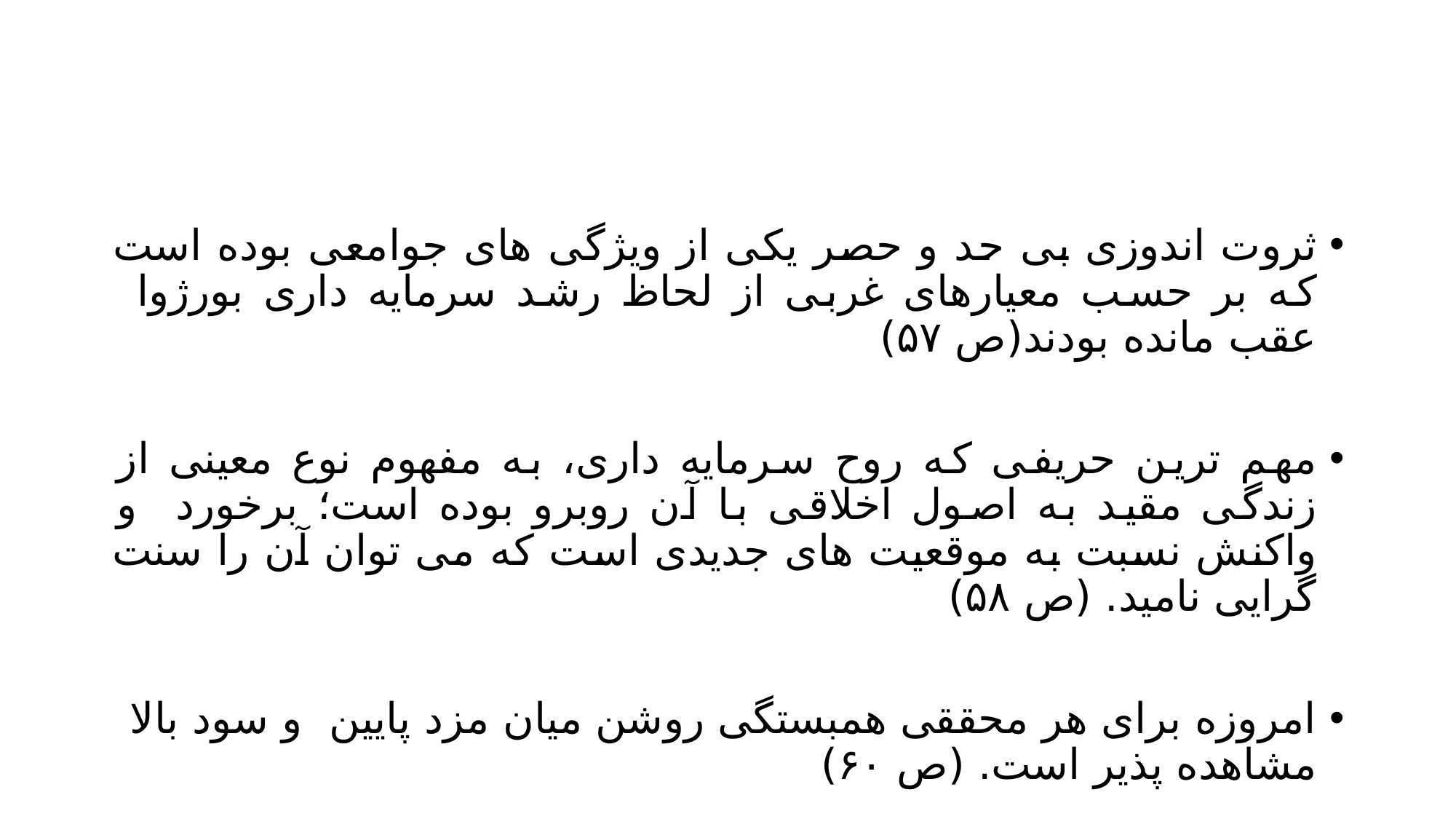

#
ثروت اندوزی بی حد و حصر یکی از ویژگی های جوامعی بوده است که بر حسب معیارهای غربی از لحاظ رشد سرمایه داری بورژوا  عقب مانده بودند(ص ۵۷)

مهم ترین حریفی که روح سرمایه داری، به مفهوم نوع معینی از زندگی مقید به اصول اخلاقی با آن روبرو بوده است؛ برخورد  و واکنش نسبت به موقعیت های جدیدی است که می توان آن را سنت گرایی نامید. (ص ۵۸)

امروزه برای هر محققی همبستگی روشن میان مزد پایین  و سود بالا مشاهده پذیر است. (ص ۶۰)